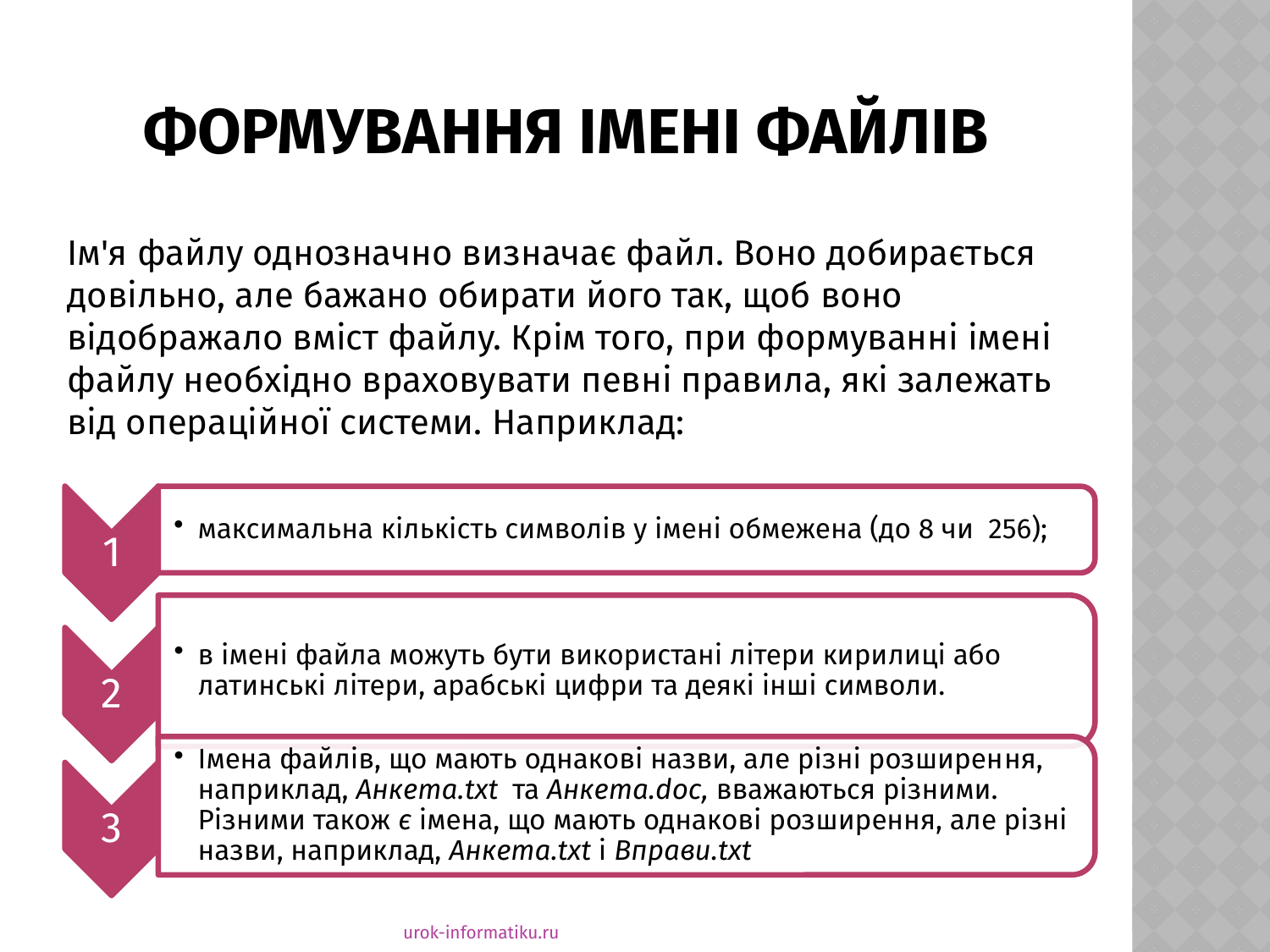

# ФОРМУВАННЯ ІМЕНІ ФАЙЛІВ
Ім'я файлу однозначно визначає файл. Воно добирається до­вільно, але бажано обирати його так, щоб воно відображало вміст файлу. Крім того, при формуванні імені файлу необхідно вра­ховувати певні правила, які залежать від операційної системи. Наприклад:
1
максимальна кількість символів у імені обмежена (до 8 чи  256);
2
в імені файла можуть бути використані літери кирилиці або латинські літери, арабські цифри та деякі інші символи.
3
Імена файлів, що мають однакові назви, але різні розширен­ня, наприклад, Анкета.txt  та Анкета.dос, вважаються різними. Різними також є імена, що мають однакові розширення, але різні назви, наприклад, Анкета.txt і Вправи.txt
urok-informatiku.ru